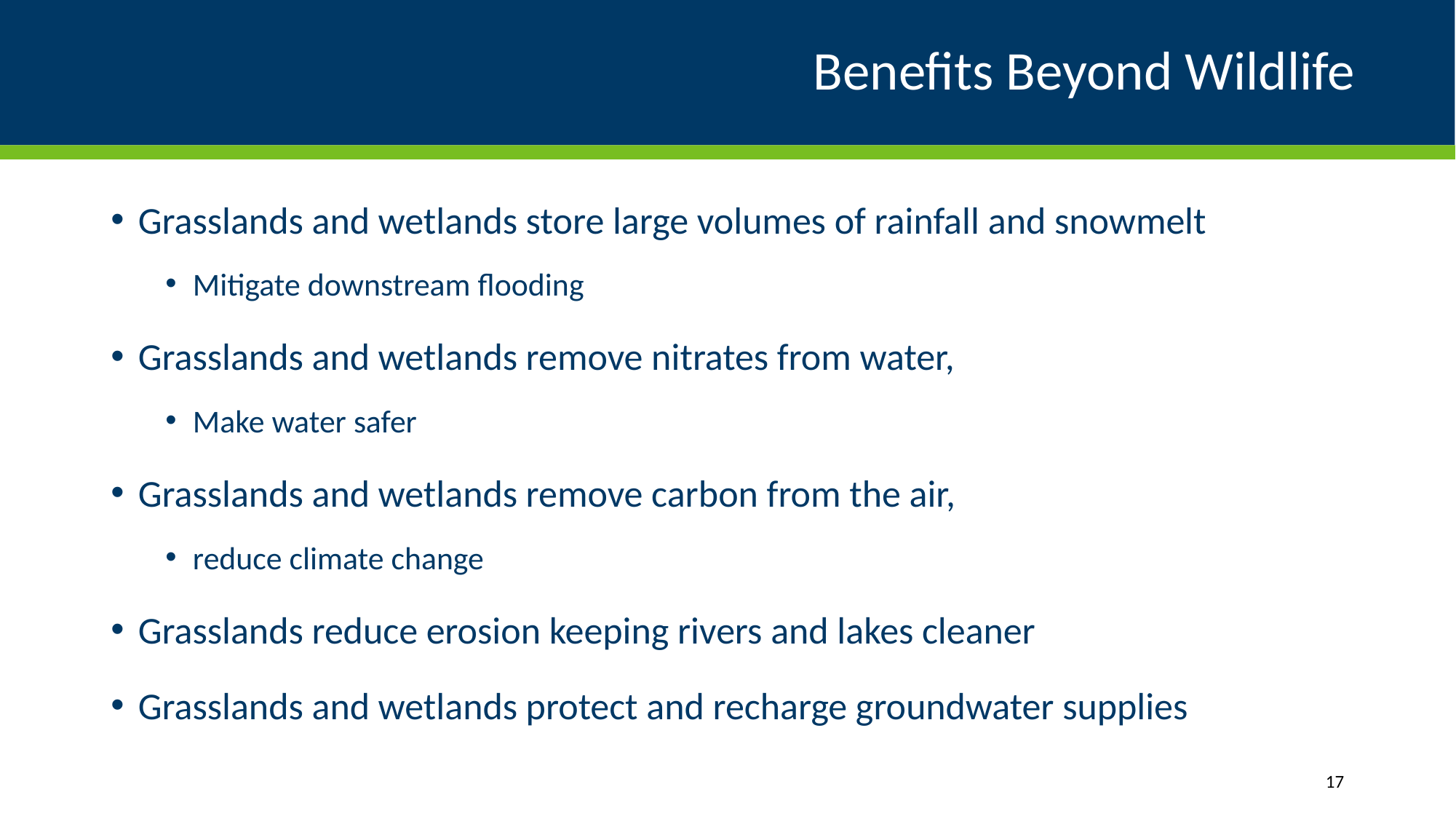

# Benefits Beyond Wildlife
Grasslands and wetlands store large volumes of rainfall and snowmelt
Mitigate downstream flooding
Grasslands and wetlands remove nitrates from water,
Make water safer
Grasslands and wetlands remove carbon from the air,
reduce climate change
Grasslands reduce erosion keeping rivers and lakes cleaner
Grasslands and wetlands protect and recharge groundwater supplies

17